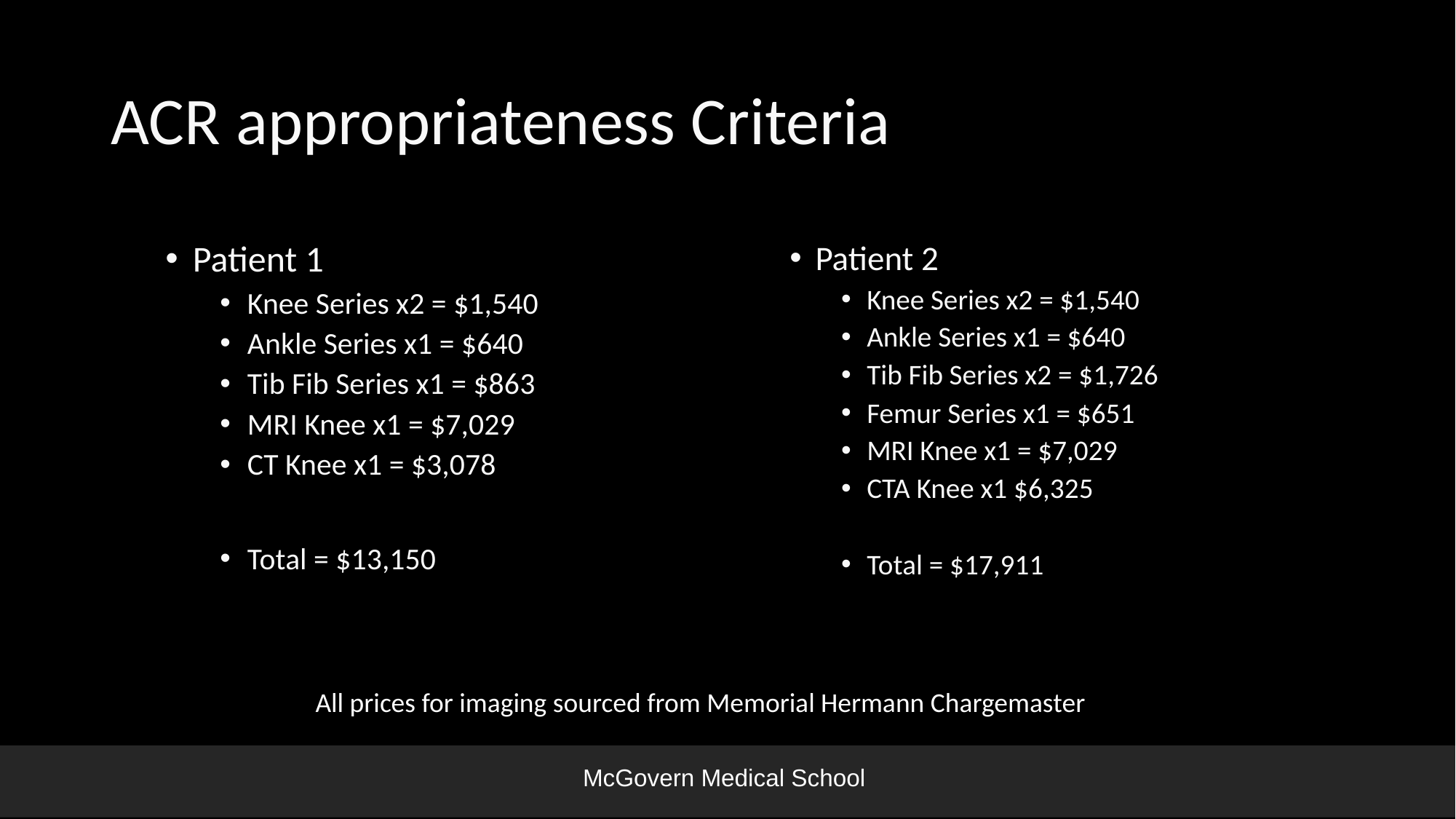

# ACR appropriateness Criteria
Patient 1
Knee Series x2 = $1,540
Ankle Series x1 = $640
Tib Fib Series x1 = $863
MRI Knee x1 = $7,029
CT Knee x1 = $3,078

Total = $13,150
Patient 2
Knee Series x2 = $1,540
Ankle Series x1 = $640
Tib Fib Series x2 = $1,726
Femur Series x1 = $651
MRI Knee x1 = $7,029
CTA Knee x1 $6,325

Total = $17,911
All prices for imaging sourced from Memorial Hermann Chargemaster